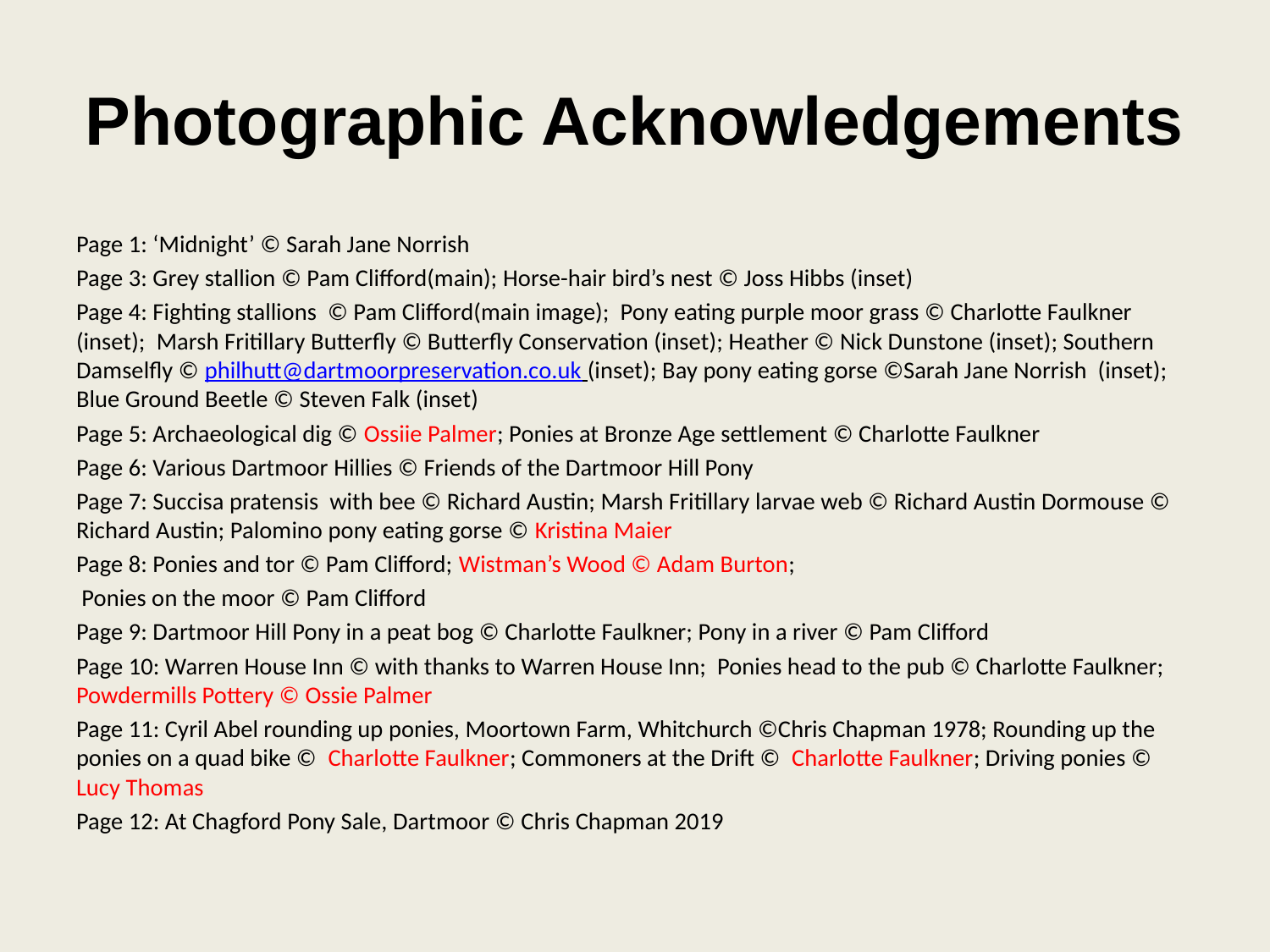

# Photographic Acknowledgements
Page 1: ‘Midnight’ © Sarah Jane Norrish
Page 3: Grey stallion © Pam Clifford(main); Horse-hair bird’s nest © Joss Hibbs (inset)
Page 4: Fighting stallions  © Pam Clifford(main image);  Pony eating purple moor grass © Charlotte Faulkner (inset);  Marsh Fritillary Butterfly © Butterfly Conservation (inset); Heather © Nick Dunstone (inset); Southern Damselfly © philhutt@dartmoorpreservation.co.uk (inset); Bay pony eating gorse ©Sarah Jane Norrish  (inset); Blue Ground Beetle © Steven Falk (inset)
Page 5: Archaeological dig © Ossiie Palmer; Ponies at Bronze Age settlement © Charlotte Faulkner
Page 6: Various Dartmoor Hillies © Friends of the Dartmoor Hill Pony
Page 7: Succisa pratensis  with bee © Richard Austin; Marsh Fritillary larvae web © Richard Austin Dormouse © Richard Austin; Palomino pony eating gorse © Kristina Maier
Page 8: Ponies and tor © Pam Clifford; Wistman’s Wood © Adam Burton;
 Ponies on the moor © Pam Clifford
Page 9: Dartmoor Hill Pony in a peat bog © Charlotte Faulkner; Pony in a river © Pam Clifford
Page 10: Warren House Inn © with thanks to Warren House Inn;  Ponies head to the pub © Charlotte Faulkner;  Powdermills Pottery © Ossie Palmer
Page 11: Cyril Abel rounding up ponies, Moortown Farm, Whitchurch ©Chris Chapman 1978; Rounding up the ponies on a quad bike ©  Charlotte Faulkner; Commoners at the Drift ©  Charlotte Faulkner; Driving ponies ©  Lucy Thomas
Page 12: At Chagford Pony Sale, Dartmoor © Chris Chapman 2019